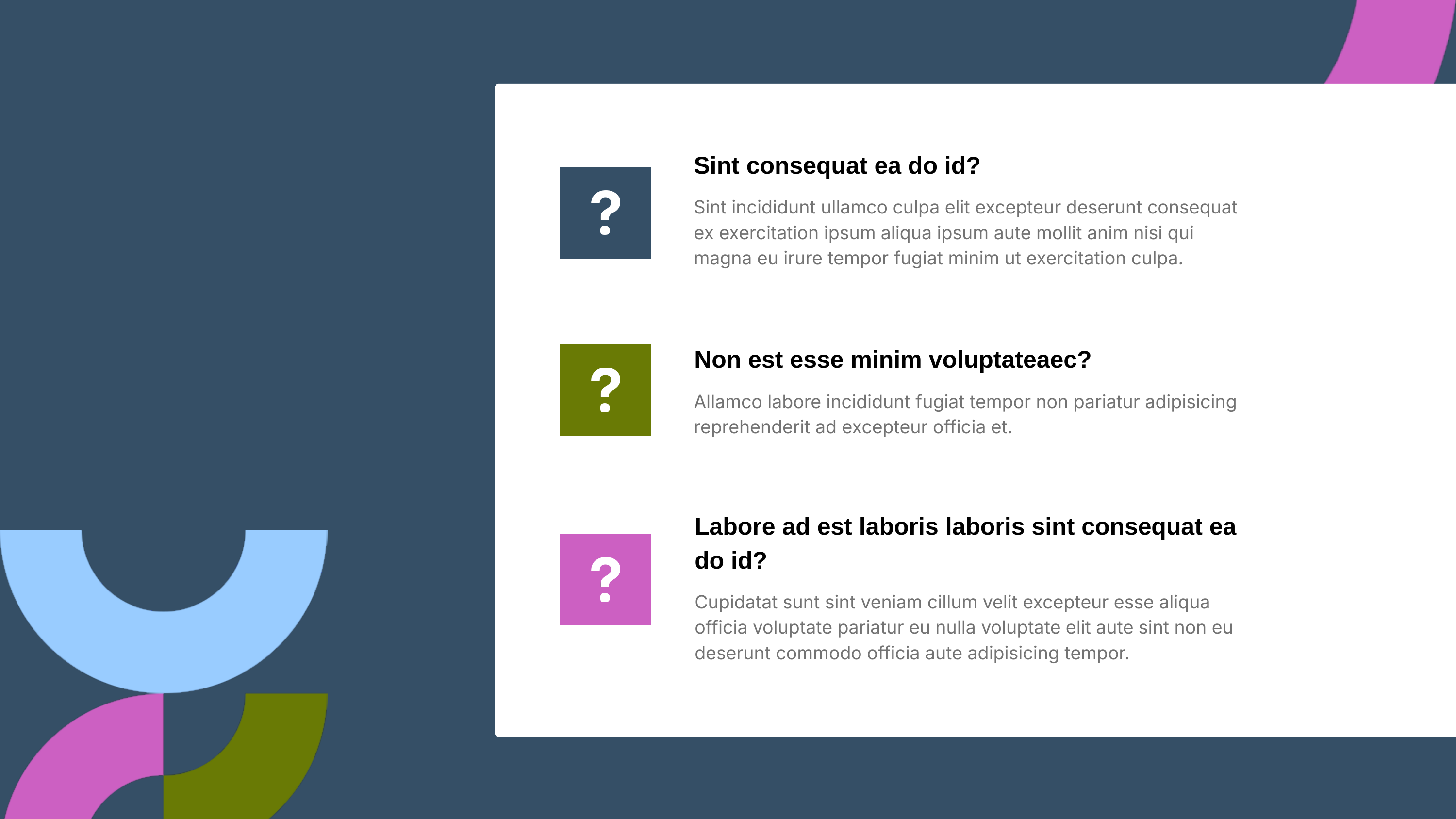

Sint consequat ea do id?

Sint incididunt ullamco culpa elit excepteur deserunt consequat ex exercitation ipsum aliqua ipsum aute mollit anim nisi qui magna eu irure tempor fugiat minim ut exercitation culpa.
Non est esse minim voluptateaec?

Allamco labore incididunt fugiat tempor non pariatur adipisicing reprehenderit ad excepteur officia et.
Labore ad est laboris laboris sint consequat ea do id?

Cupidatat sunt sint veniam cillum velit excepteur esse aliqua officia voluptate pariatur eu nulla voluptate elit aute sint non eu deserunt commodo officia aute adipisicing tempor.